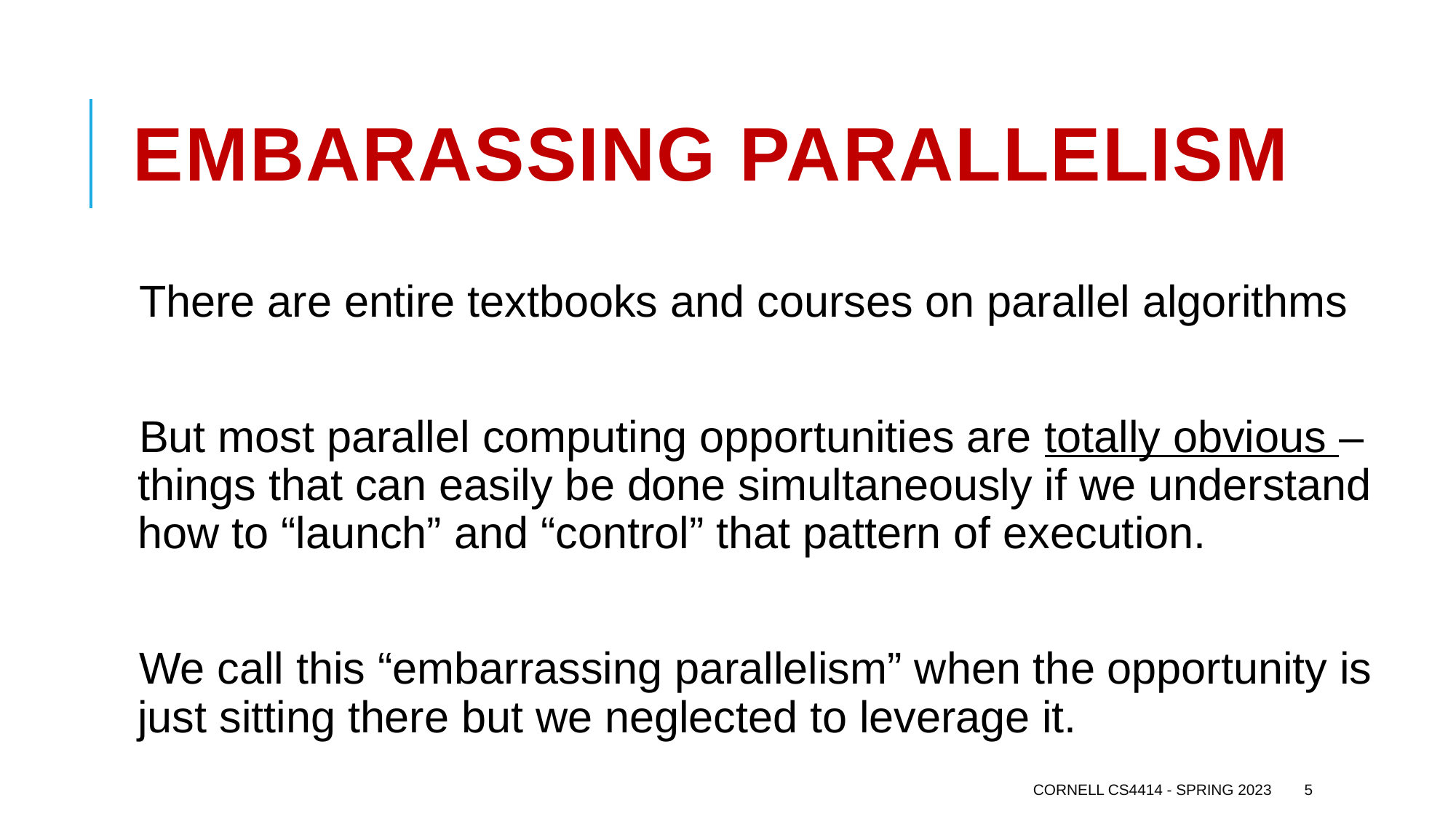

# Embarassing parallelism
There are entire textbooks and courses on parallel algorithms

But most parallel computing opportunities are totally obvious – things that can easily be done simultaneously if we understand how to “launch” and “control” that pattern of execution.

We call this “embarrassing parallelism” when the opportunity is just sitting there but we neglected to leverage it.
Cornell CS4414 - Spring 2023
5